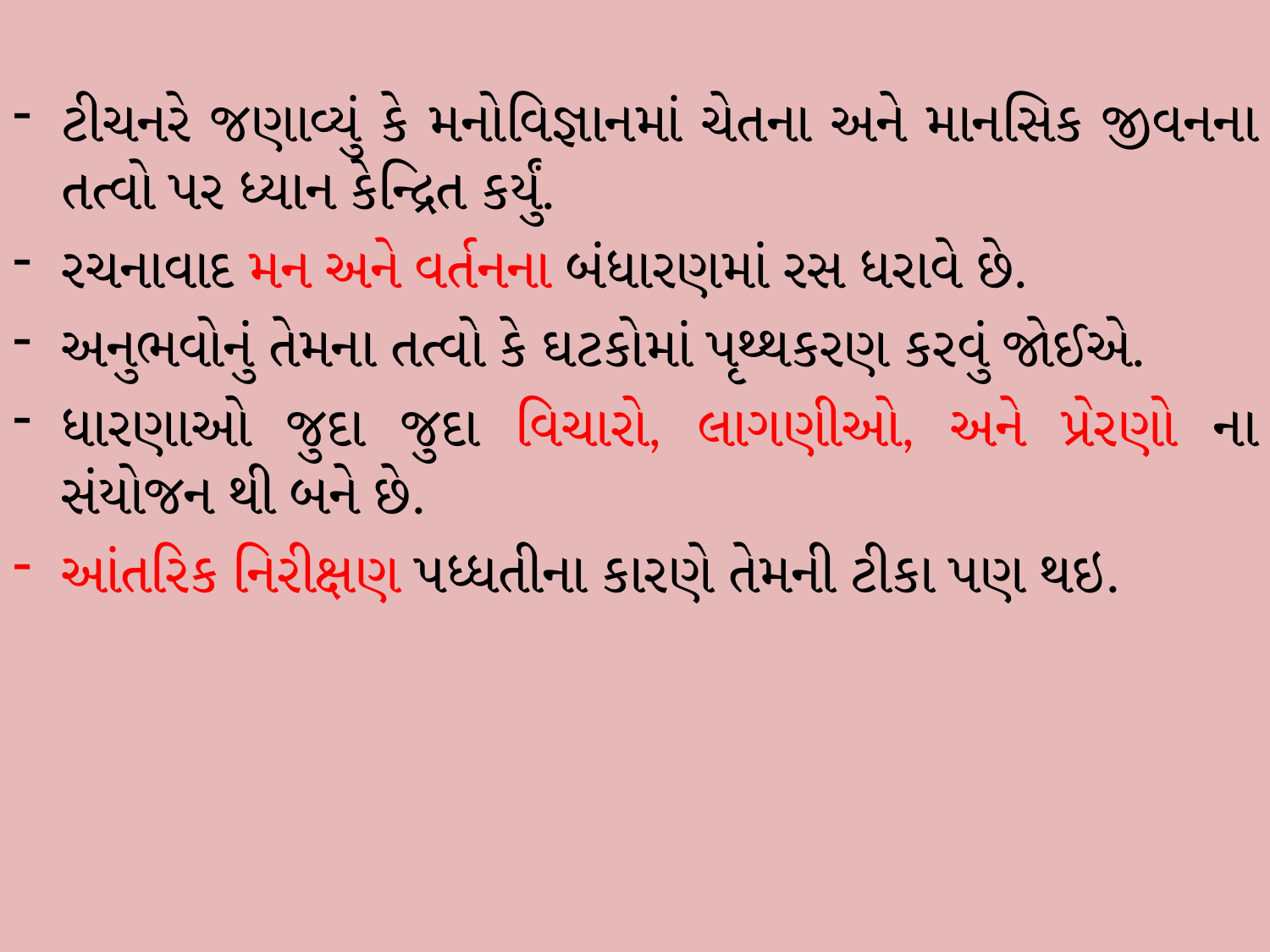

ટીચનરે જણાવ્યું કે મનોવિજ્ઞાનમાં ચેતના અને માનસિક જીવનના તત્વો પર ધ્યાન કેન્દ્રિત કર્યું.
રચનાવાદ મન અને વર્તનના બંધારણમાં રસ ધરાવે છે.
અનુભવોનું તેમના તત્વો કે ઘટકોમાં પૃથ્થકરણ કરવું જોઈએ.
ધારણાઓ જુદા જુદા વિચારો, લાગણીઓ, અને પ્રેરણો ના સંયોજન થી બને છે.
આંતરિક નિરીક્ષણ પધ્ધતીના કારણે તેમની ટીકા પણ થઇ.